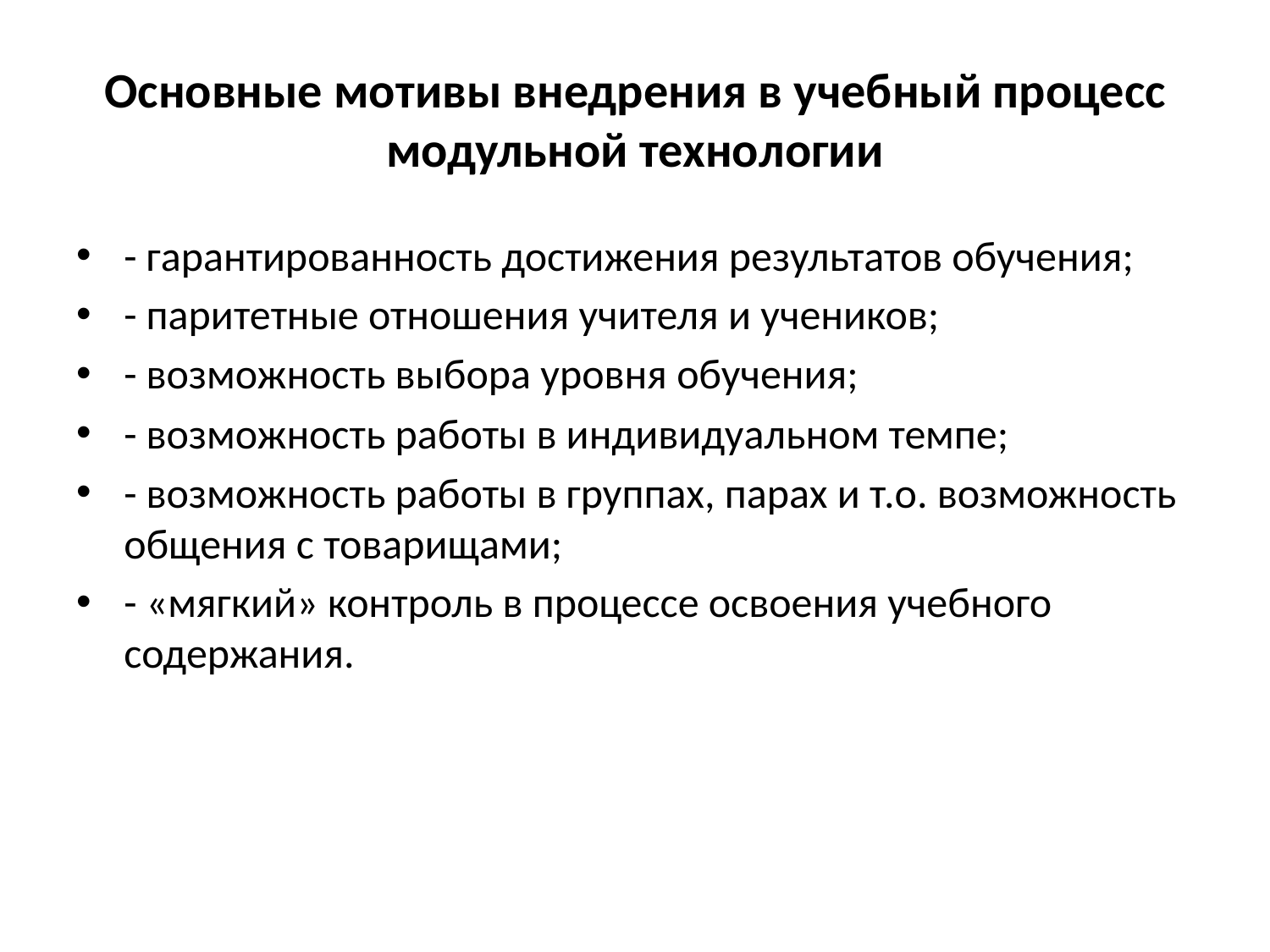

# Основные мотивы внедрения в учебный процесс модульной технологии
- гарантированность достижения результатов обучения;
- паритетные отношения учителя и учеников;
- возможность выбора уровня обучения;
- возможность работы в индивидуальном темпе;
- возможность работы в группах, парах и т.о. возможность общения с товарищами;
- «мягкий» контроль в процессе освоения учебного содержания.